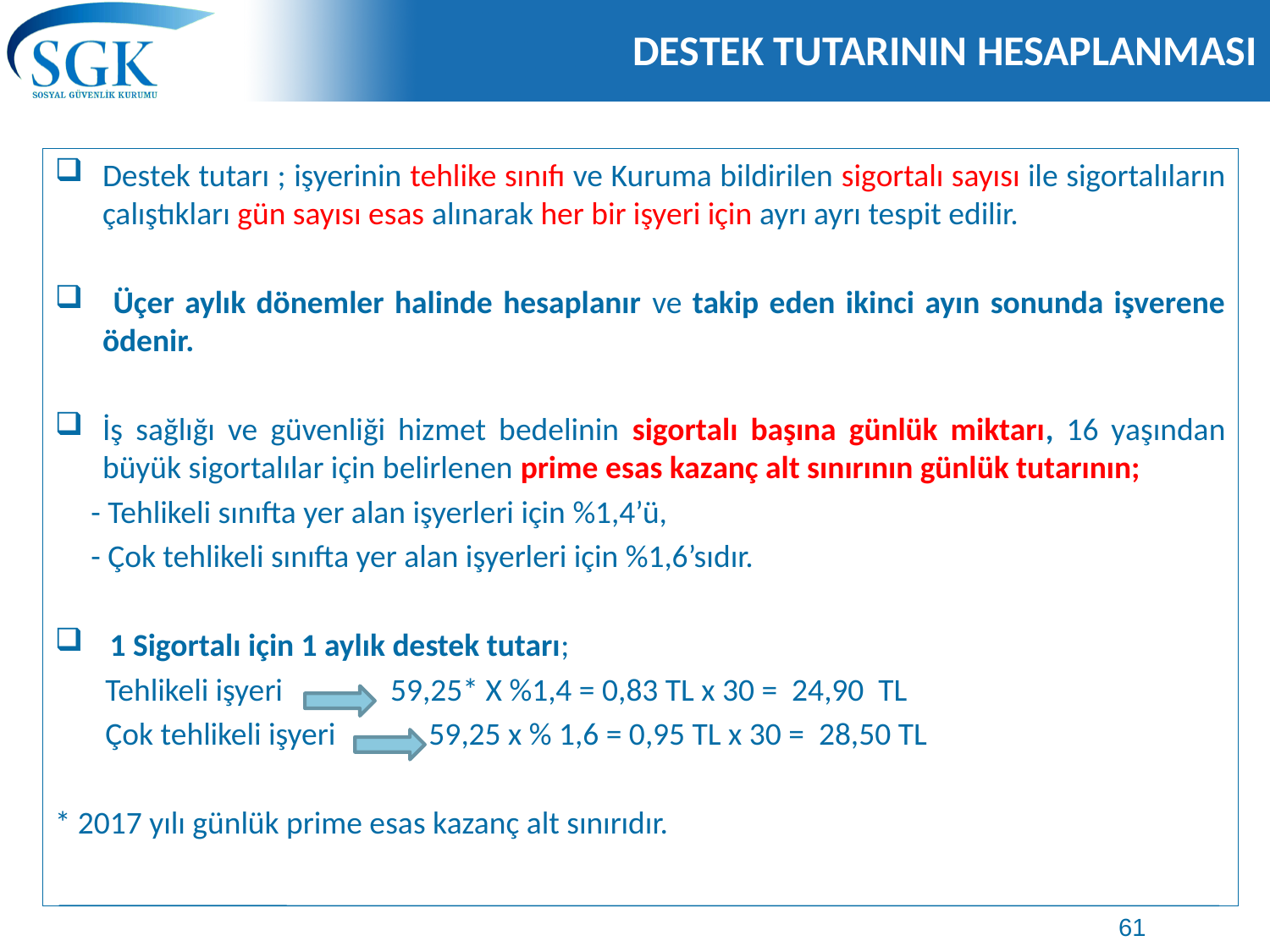

# DESTEK TUTARININ HESAPLANMASI
Destek tutarı ; işyerinin tehlike sınıfı ve Kuruma bildirilen sigortalı sayısı ile sigortalıların çalıştıkları gün sayısı esas alınarak her bir işyeri için ayrı ayrı tespit edilir.

 Üçer aylık dönemler halinde hesaplanır ve takip eden ikinci ayın sonunda işverene ödenir.

İş sağlığı ve güvenliği hizmet bedelinin sigortalı başına günlük miktarı, 16 yaşından büyük sigortalılar için belirlenen prime esas kazanç alt sınırının günlük tutarının;
     - Tehlikeli sınıfta yer alan işyerleri için %1,4’ü,
     - Çok tehlikeli sınıfta yer alan işyerleri için %1,6’sıdır.

 1 Sigortalı için 1 aylık destek tutarı;
       Tehlikeli işyeri               59,25* X %1,4 = 0,83 TL x 30 =  24,90  TL
       Çok tehlikeli işyeri             59,25 x % 1,6 = 0,95 TL x 30 =  28,50 TL

* 2017 yılı günlük prime esas kazanç alt sınırıdır.